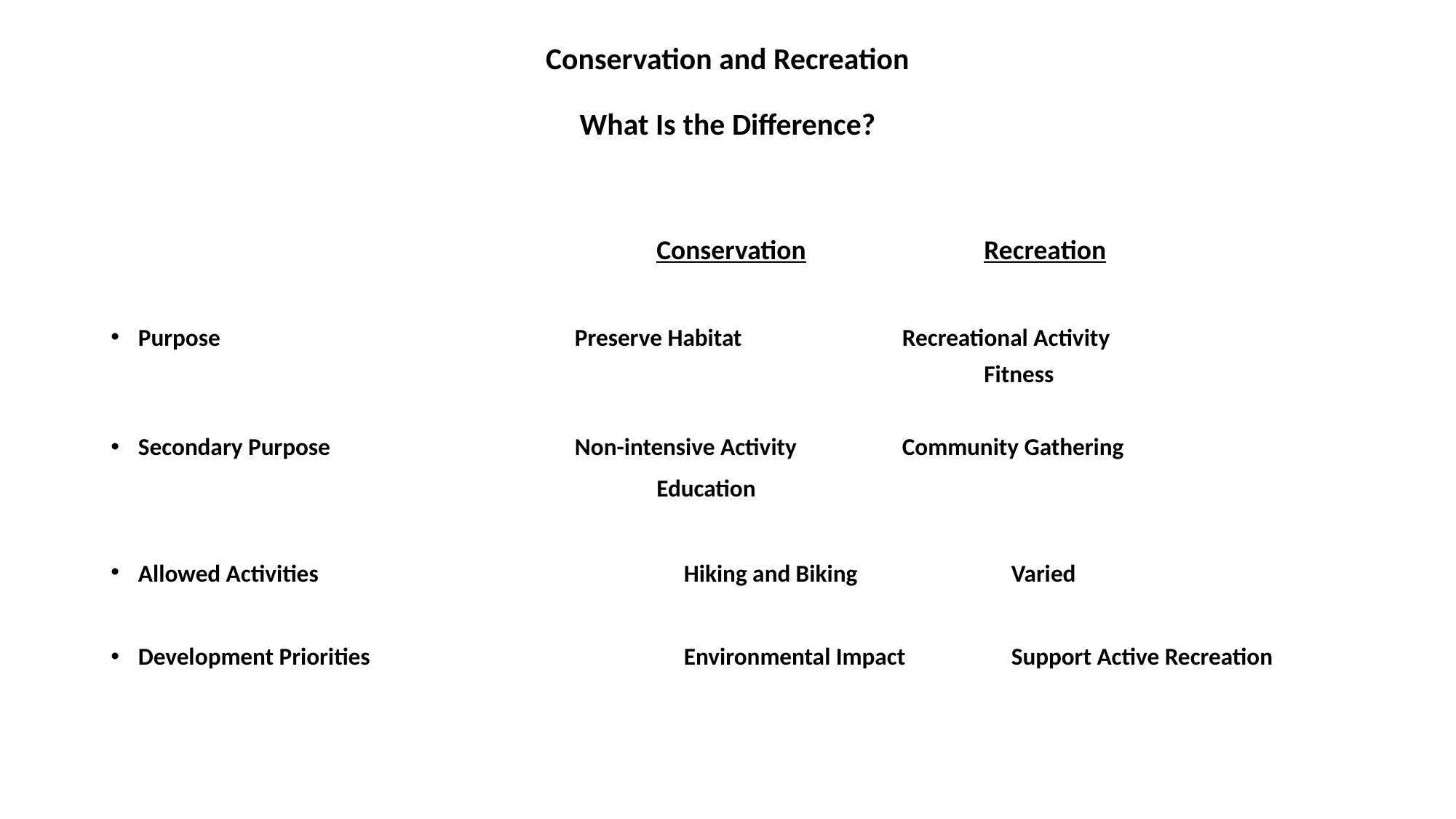

# Conservation and Recreation What Is the Difference?
					Conservation		Recreation

Purpose				Preserve Habitat		Recreational Activity
				Fitness

Secondary Purpose			Non-intensive Activity	Community Gathering
					Education

Allowed Activities				Hiking and Biking		Varied

Development Priorities			Environmental Impact	Support Active Recreation